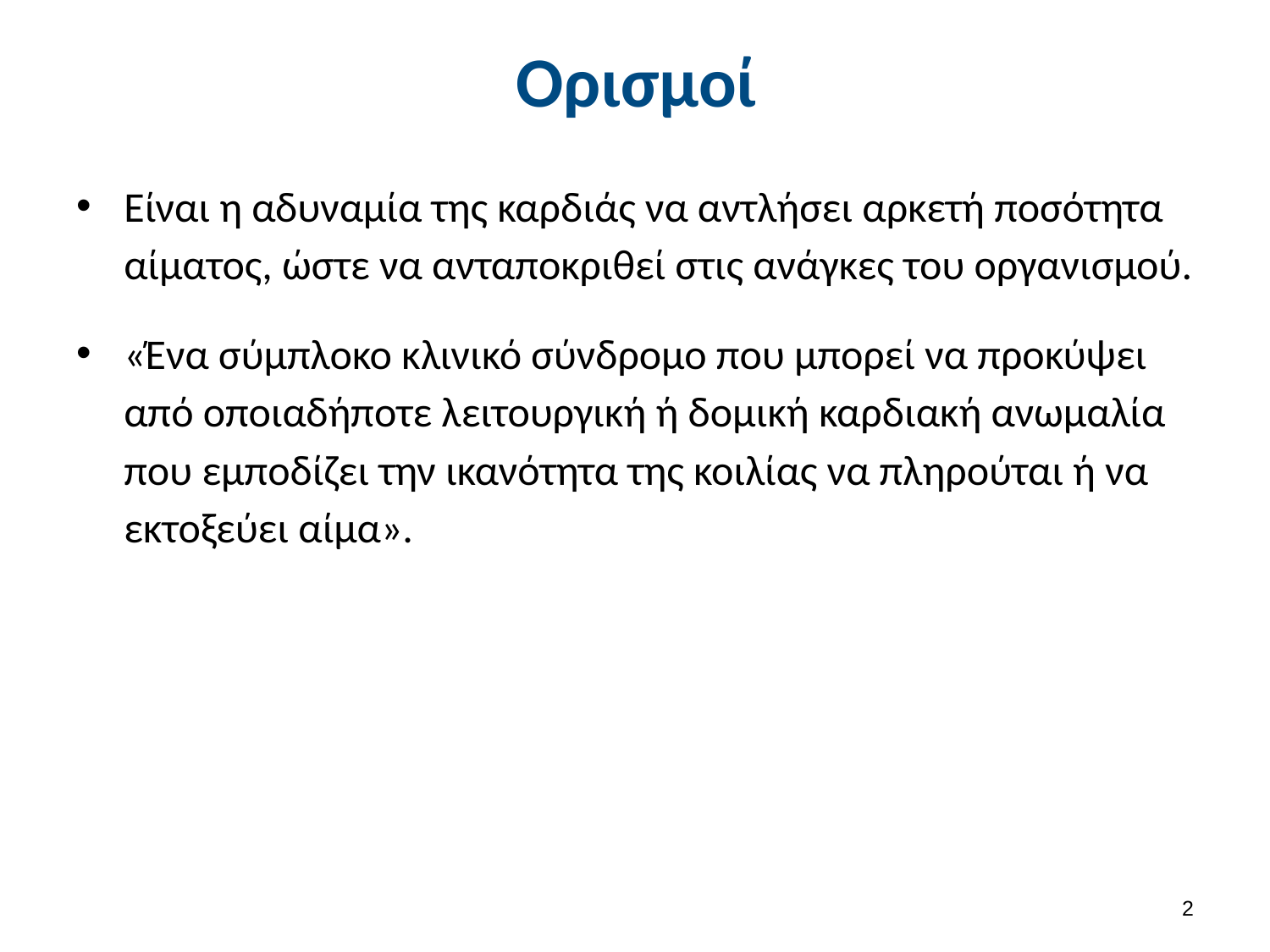

# Ορισμοί
Είναι η αδυναμία της καρδιάς να αντλήσει αρκετή ποσότητα αίματος, ώστε να ανταποκριθεί στις ανάγκες του οργανισμού.
«Ένα σύμπλοκο κλινικό σύνδρομο που μπορεί να προκύψει από οποιαδήποτε λειτουργική ή δομική καρδιακή ανωμαλία που εμποδίζει την ικανότητα της κοιλίας να πληρούται ή να εκτοξεύει αίμα».
2